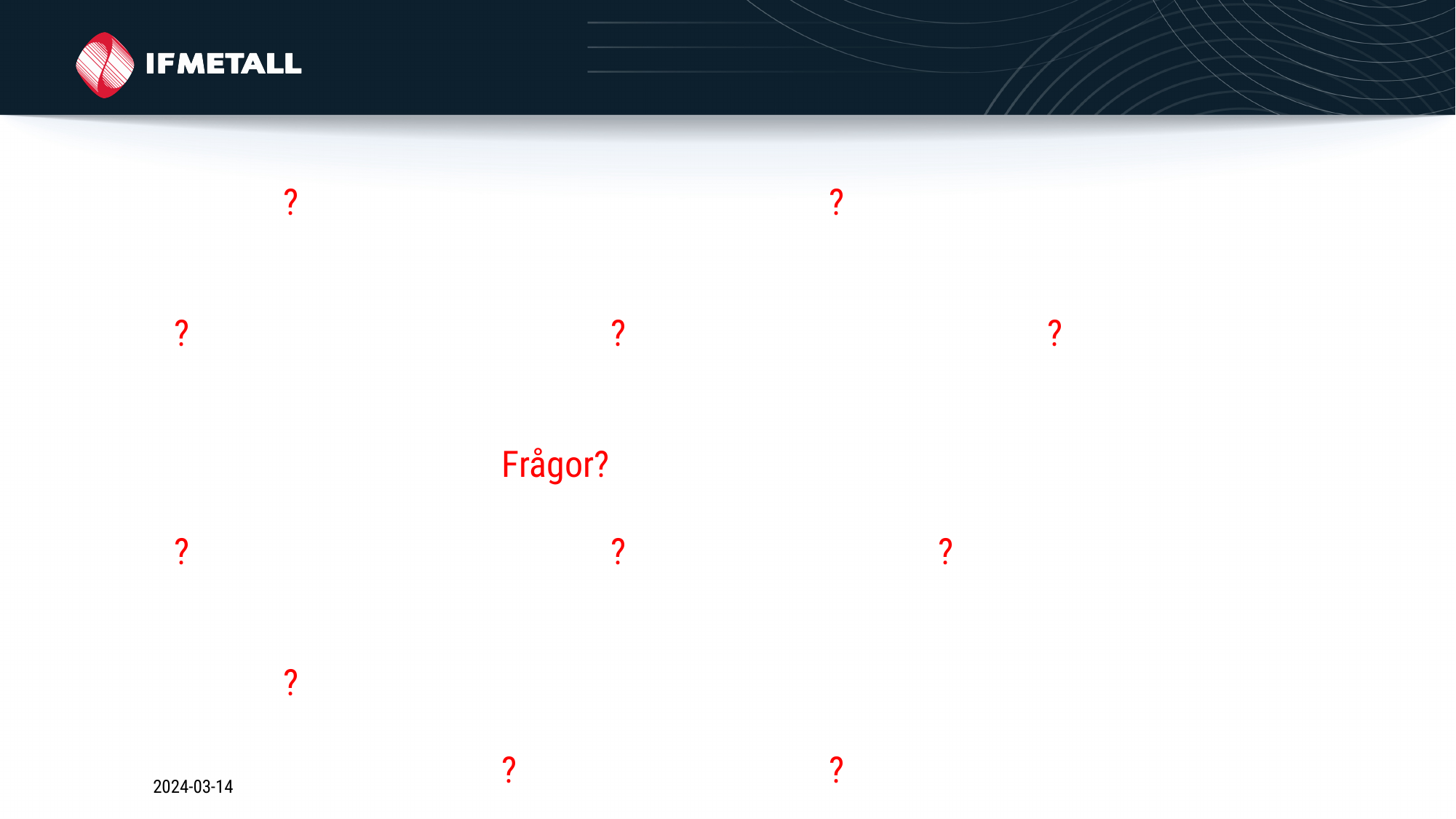

?					?

?				?				?

			Frågor?

?				?			?

	?

			?			?

2024-03-14